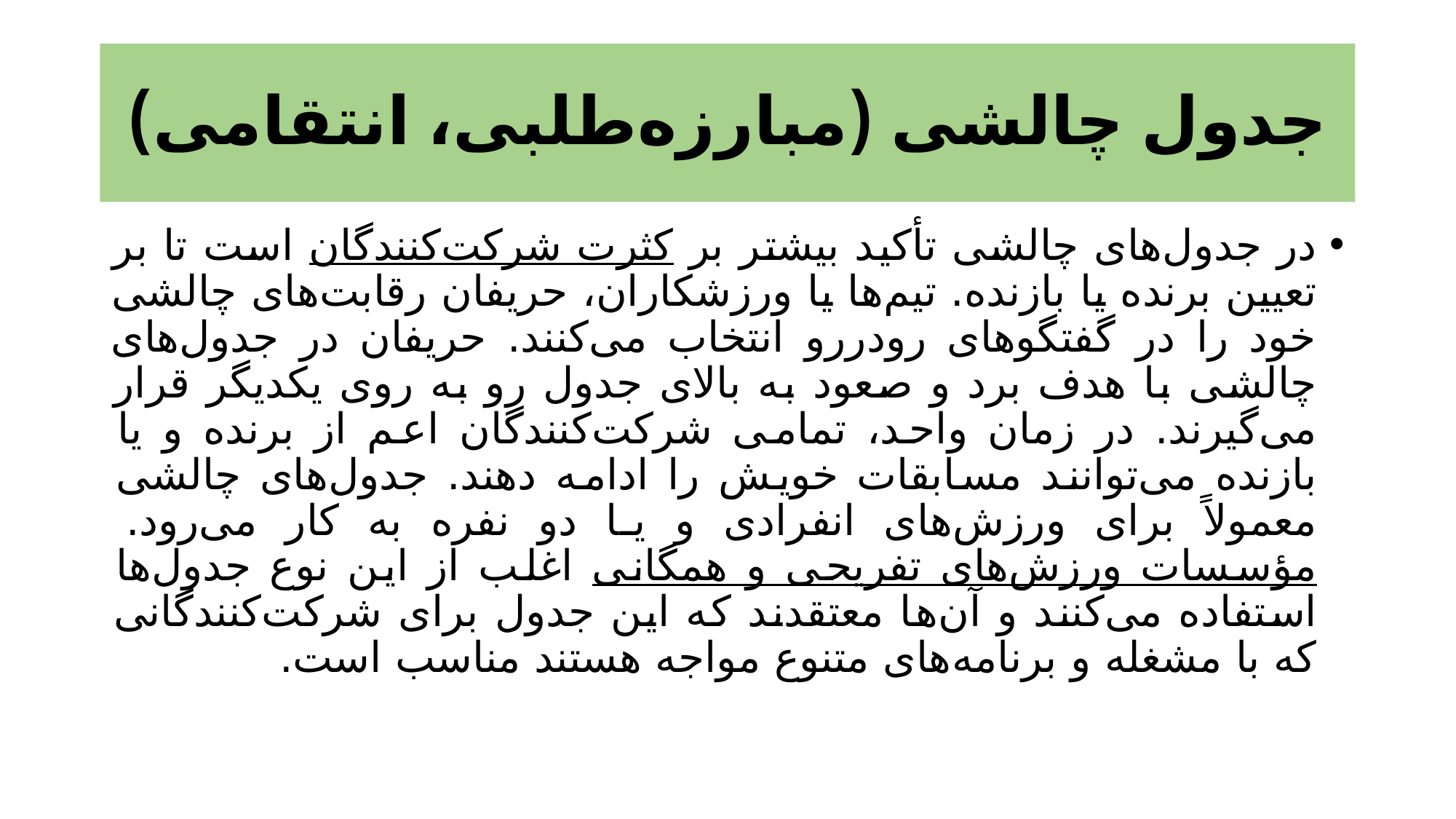

# جدول چالشی (مبارزه‌طلبی، انتقامی)
در جدول‌های چالشی تأکید بیشتر بر کثرت شرکت‌کنندگان است تا بر تعیین برنده یا بازنده. تیم‌ها یا ورزشکاران، حریفان رقابت‌های چالشی خود را در گفتگوهای رودررو انتخاب می‌کنند. حریفان در جدول‌های چالشی با هدف برد و صعود به بالای جدول رو به روی یکدیگر قرار می‌گیرند. در زمان واحد، تمامی شرکت‌کنندگان اعم از برنده و یا بازنده می‌توانند مسابقات خویش را ادامه دهند. جدول‌های چالشی معمولاً برای ورزش‌های انفرادی و یا دو نفره به کار می‌رود. مؤسسات ورزش‌های تفریحی و همگانی اغلب از این نوع جدول‌ها استفاده می‌کنند و آن‌ها معتقدند که این جدول برای شرکت‌کنندگانی که با مشغله و برنامه‌های متنوع مواجه هستند مناسب است.